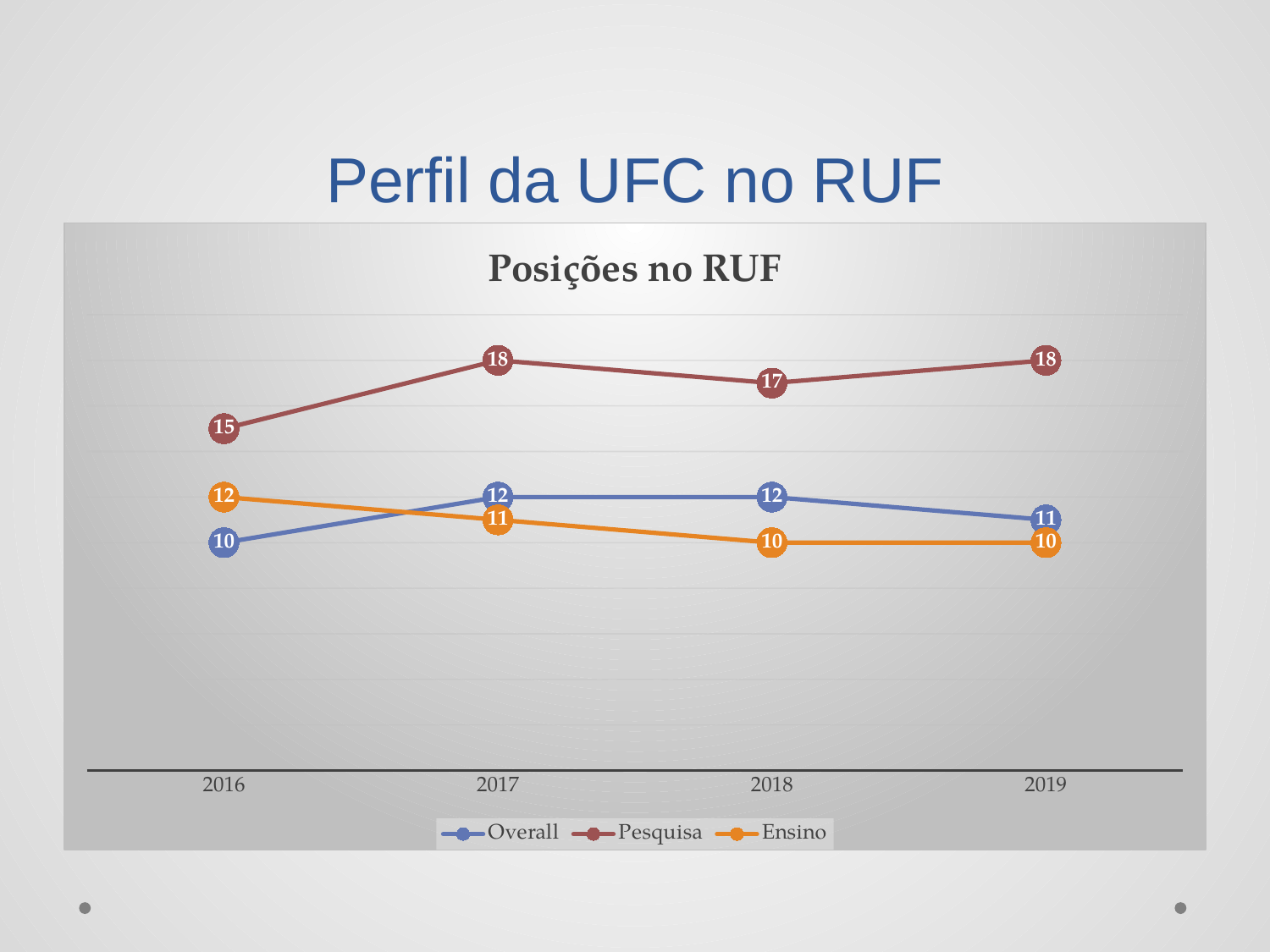

# Perfil da UFC no RUF

### Chart: Posições no RUF

| Category | Overall | Pesquisa | Ensino |
|---|---|---|---|
| 2016 | 10.0 | 15.0 | 12.0 |
| 2017 | 12.0 | 18.0 | 11.0 |
| 2018 | 12.0 | 17.0 | 10.0 |
| 2019 | 11.0 | 18.0 | 10.0 |